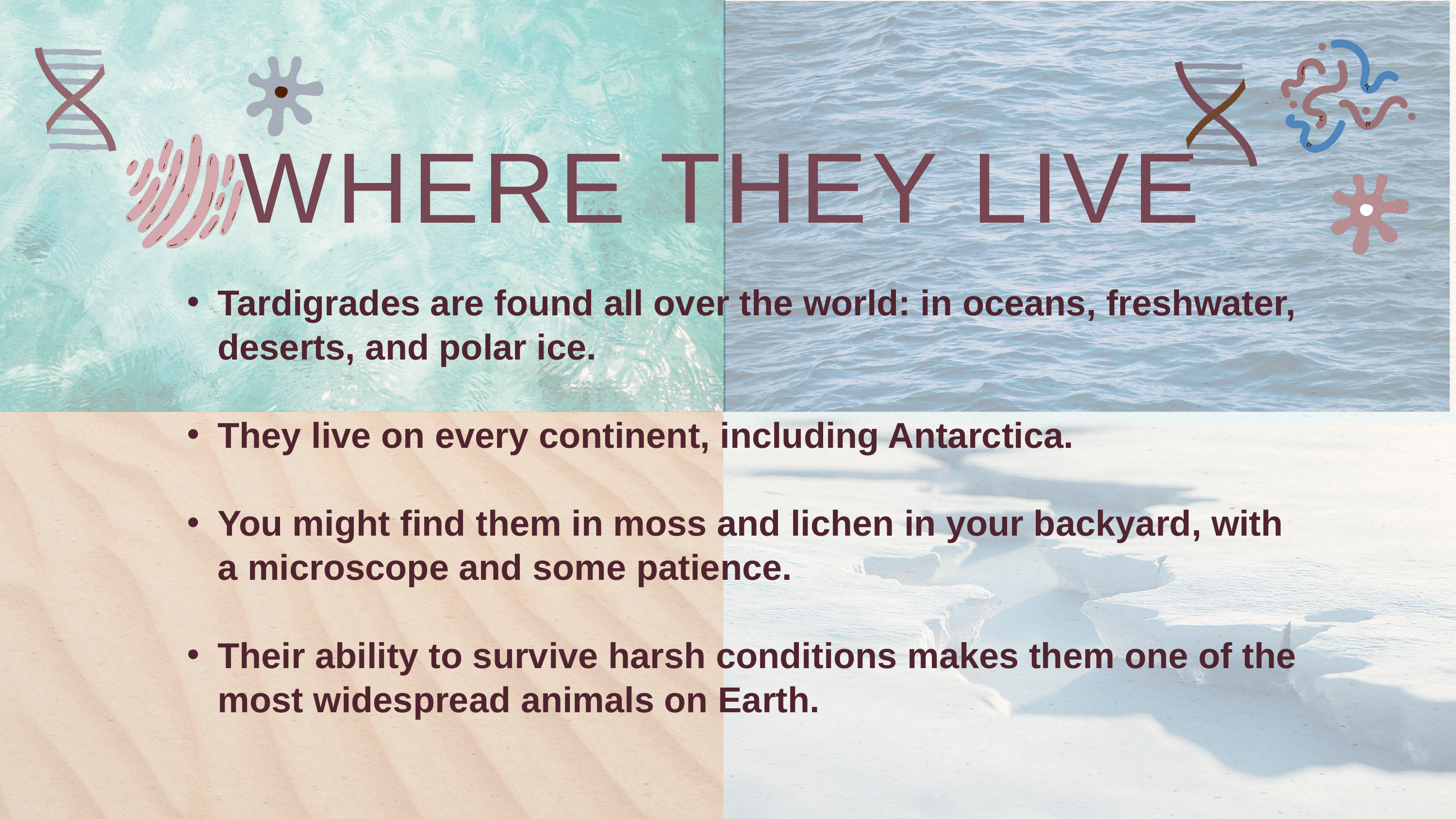

WHERE THEY LIVE

Tardigrades are found all over the world: in oceans, freshwater, deserts, and polar ice.

They live on every continent, including Antarctica.

You might find them in moss and lichen in your backyard, with a microscope and some patience.

Their ability to survive harsh conditions makes them one of the most widespread animals on Earth.